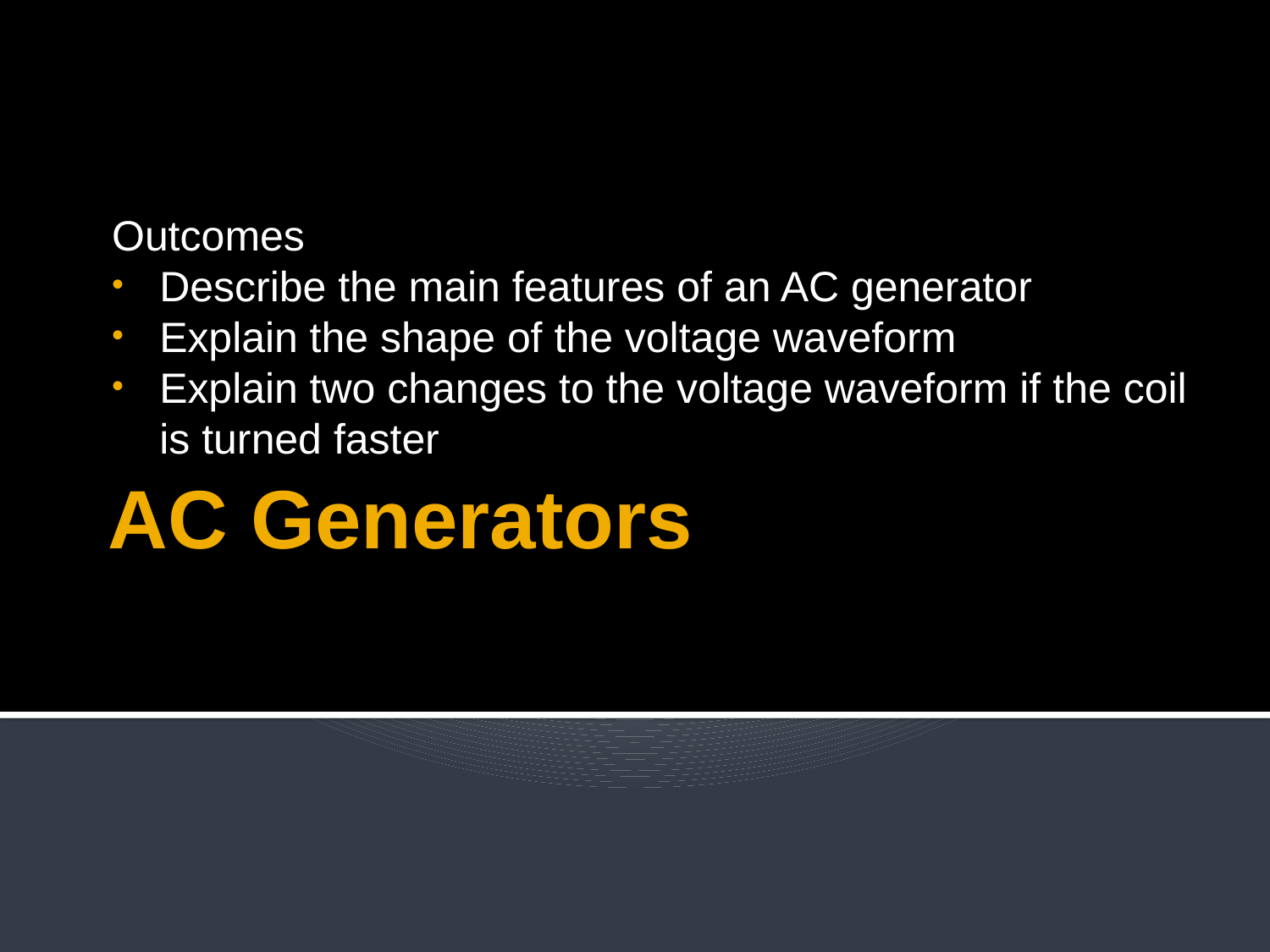

Outcomes
Describe the main features of an AC generator
Explain the shape of the voltage waveform
Explain two changes to the voltage waveform if the coil is turned faster
# AC Generators